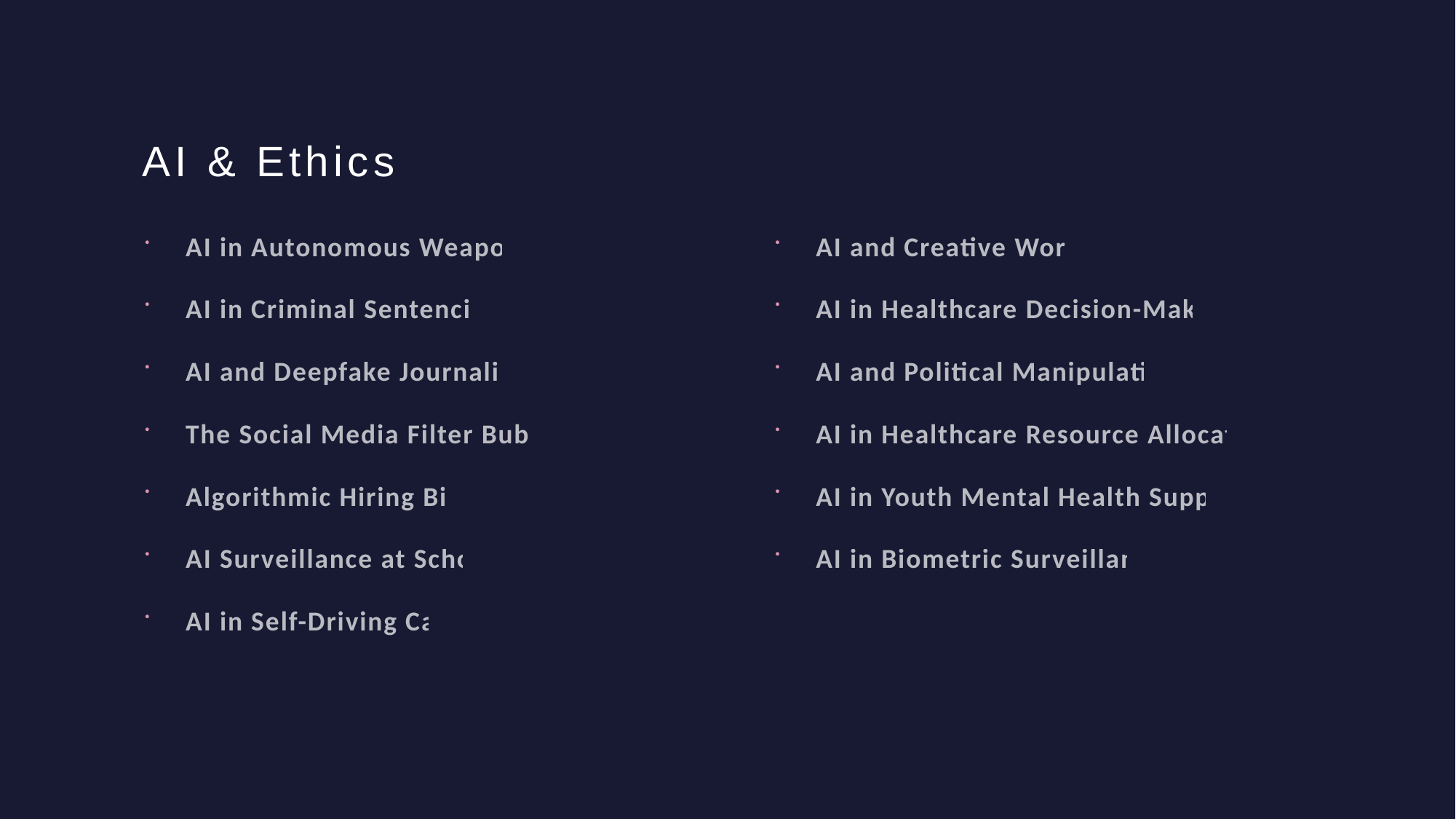

# AI & Ethics
AI in Autonomous Weapons
AI in Criminal Sentencing
AI and Deepfake Journalism
The Social Media Filter Bubble
Algorithmic Hiring Bias
AI Surveillance at School
AI in Self-Driving Cars
AI and Creative Works
AI in Healthcare Decision-Making
AI and Political Manipulation
AI in Healthcare Resource Allocation
AI in Youth Mental Health Support
AI in Biometric Surveillance